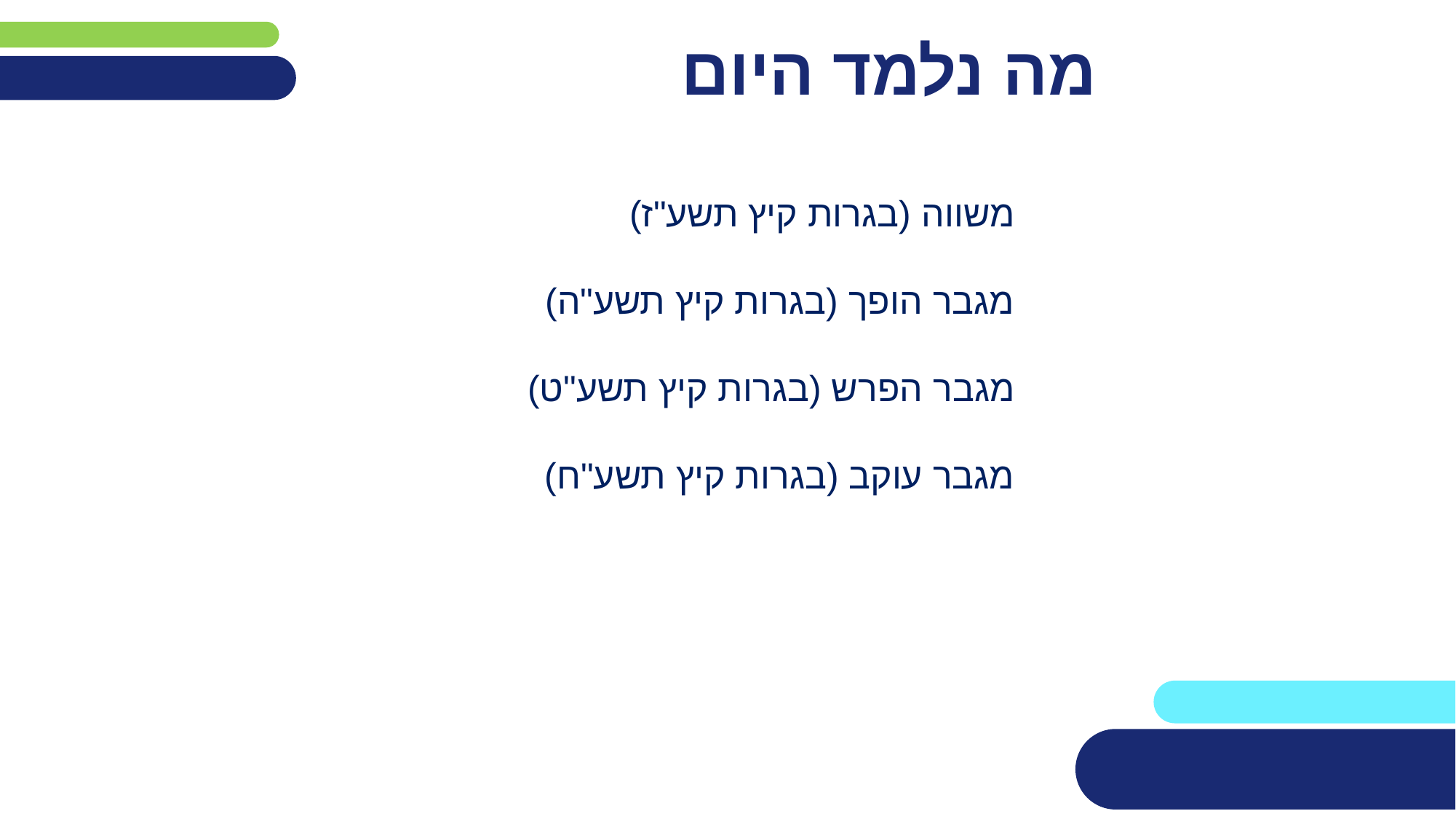

# מה נלמד היום
משווה (בגרות קיץ תשע"ז)
מגבר הופך (בגרות קיץ תשע"ה)
מגבר הפרש (בגרות קיץ תשע"ט)
מגבר עוקב (בגרות קיץ תשע"ח)